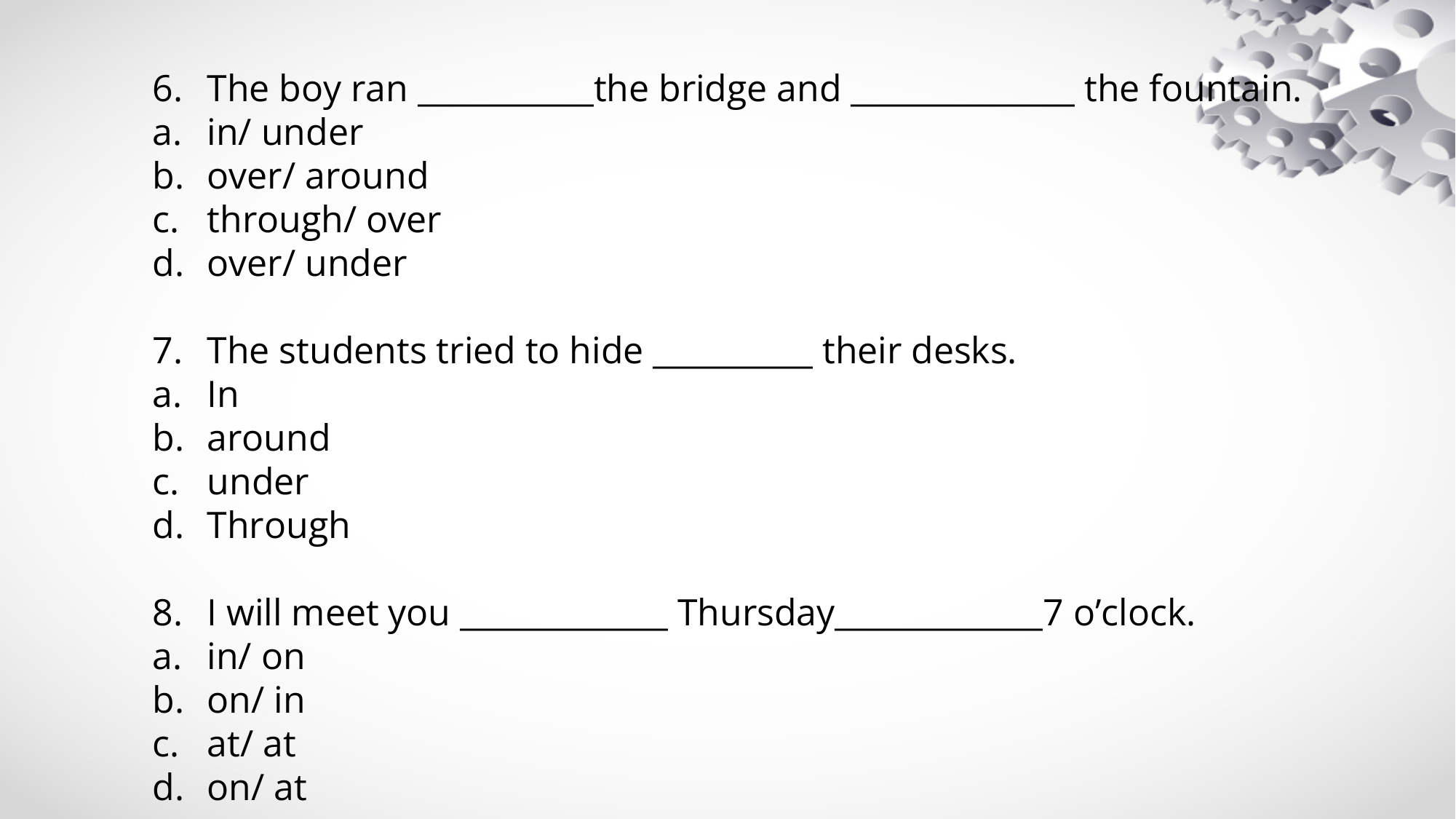

The boy ran ___________the bridge and ______________ the fountain.
in/ under
over/ around
through/ over
over/ under

The students tried to hide __________ their desks.
In
around
under
Through

I will meet you _____________ Thursday_____________7 o’clock.
in/ on
on/ in
at/ at
on/ at